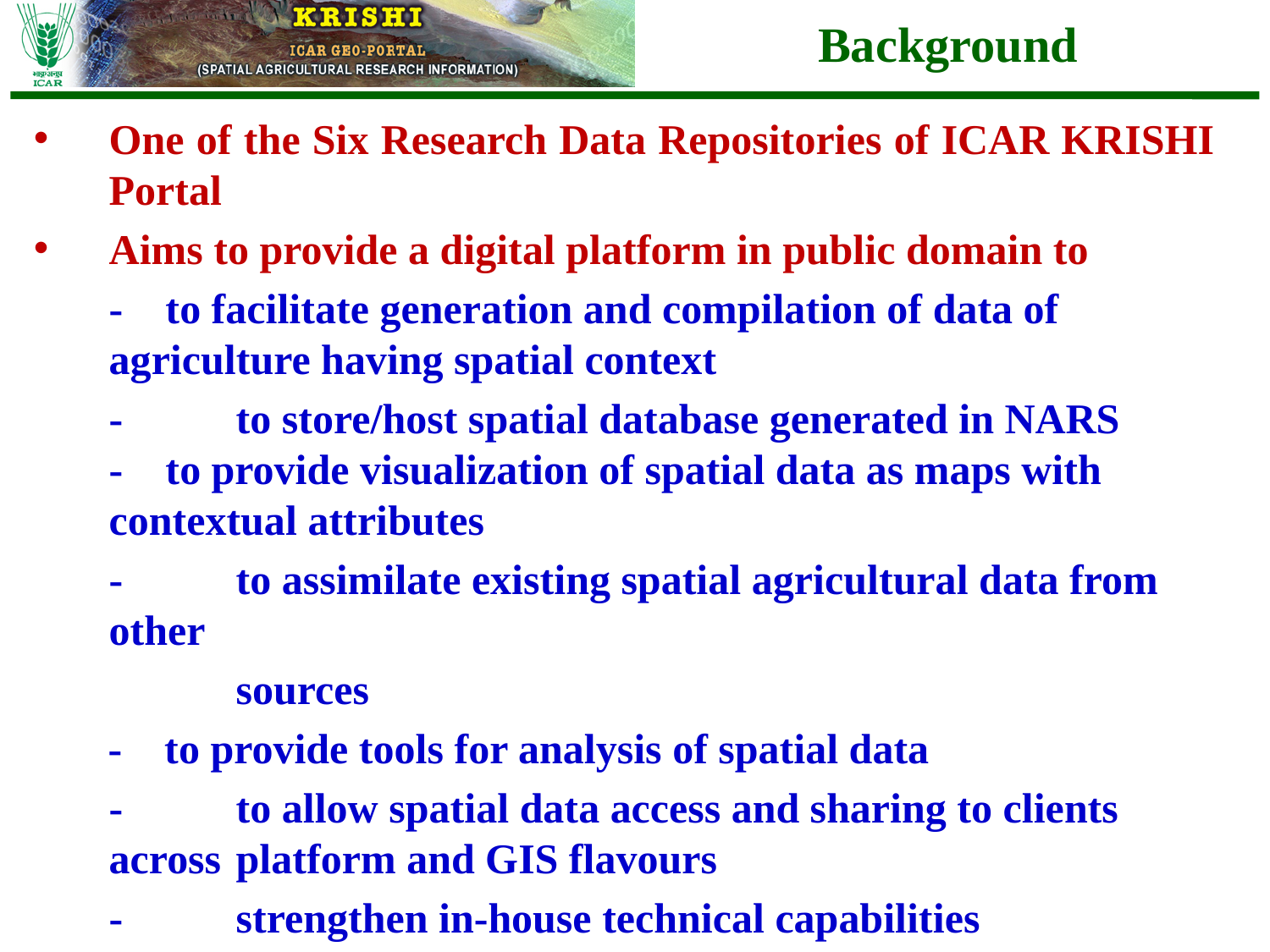

Background

One of the Six Research Data Repositories of ICAR KRISHI Portal
Aims to provide a digital platform in public domain to
	-    to facilitate generation and compilation of data of 	agriculture having spatial context
	-	to store/host spatial database generated in NARS
-    to provide visualization of spatial data as maps with 	contextual attributes
	-	to assimilate existing spatial agricultural data from other
		sources
       -    to provide tools for analysis of spatial data
	-	to allow spatial data access and sharing to clients across 	platform and GIS flavours
	-	strengthen in-house technical capabilities